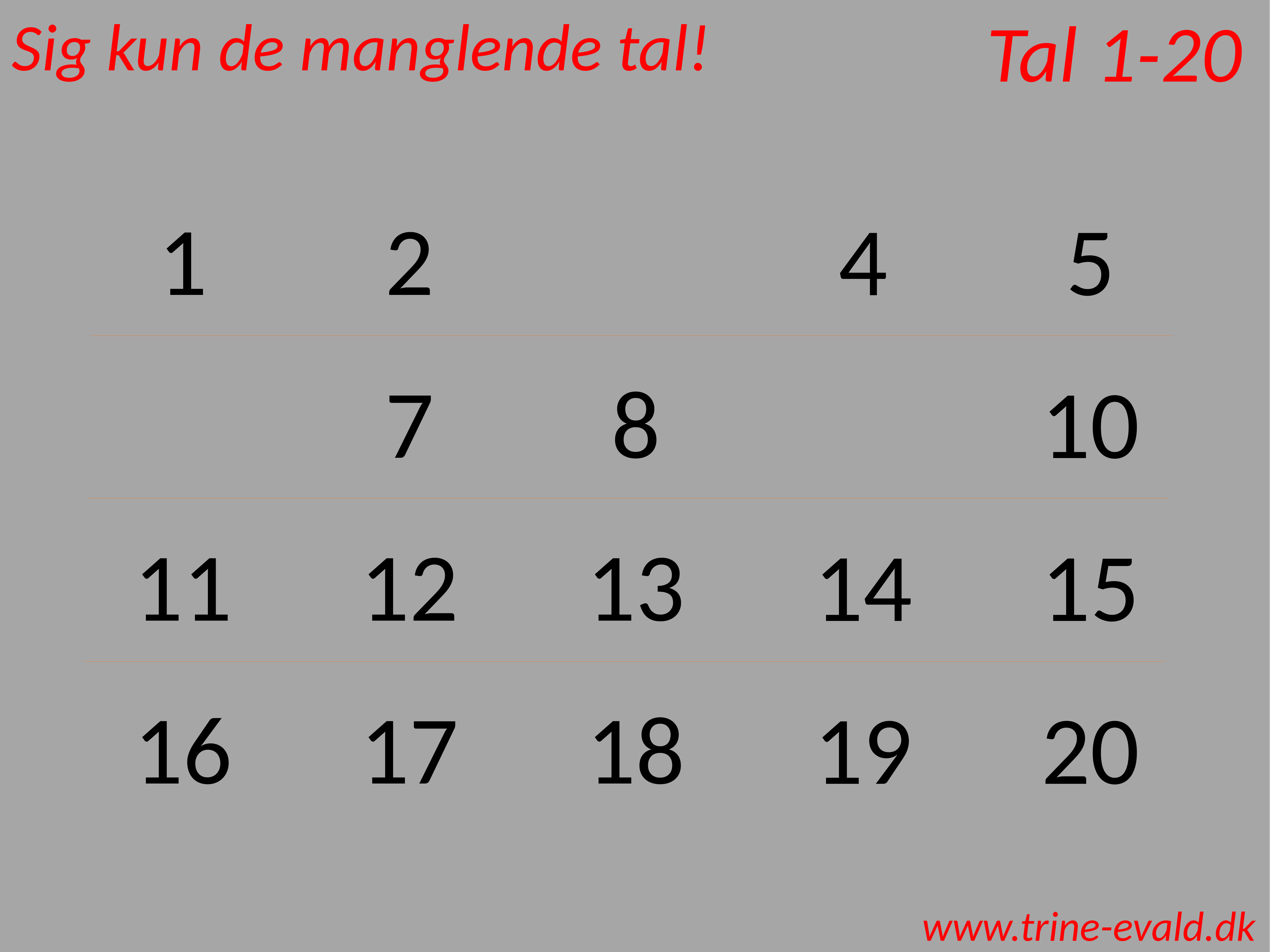

Tal 1-20
Sig kun de manglende tal!
1
2
4
5
7
8
10
11
12
13
14
15
16
17
18
19
20
www.trine-evald.dk